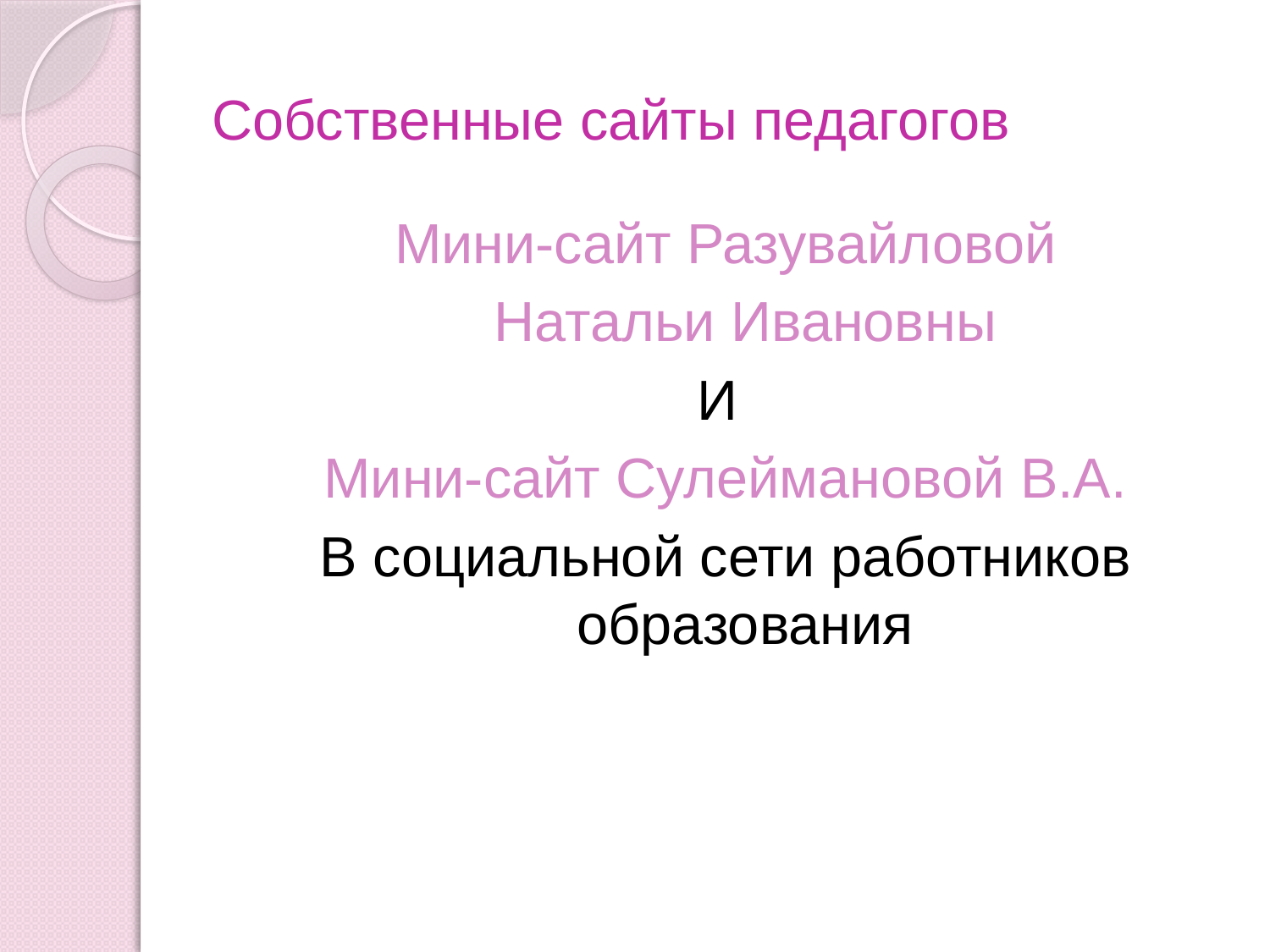

# Собственные сайты педагогов
Мини-сайт Разувайловой
	Натальи Ивановны
И
Мини-сайт Сулеймановой В.А.
В социальной сети работников образования